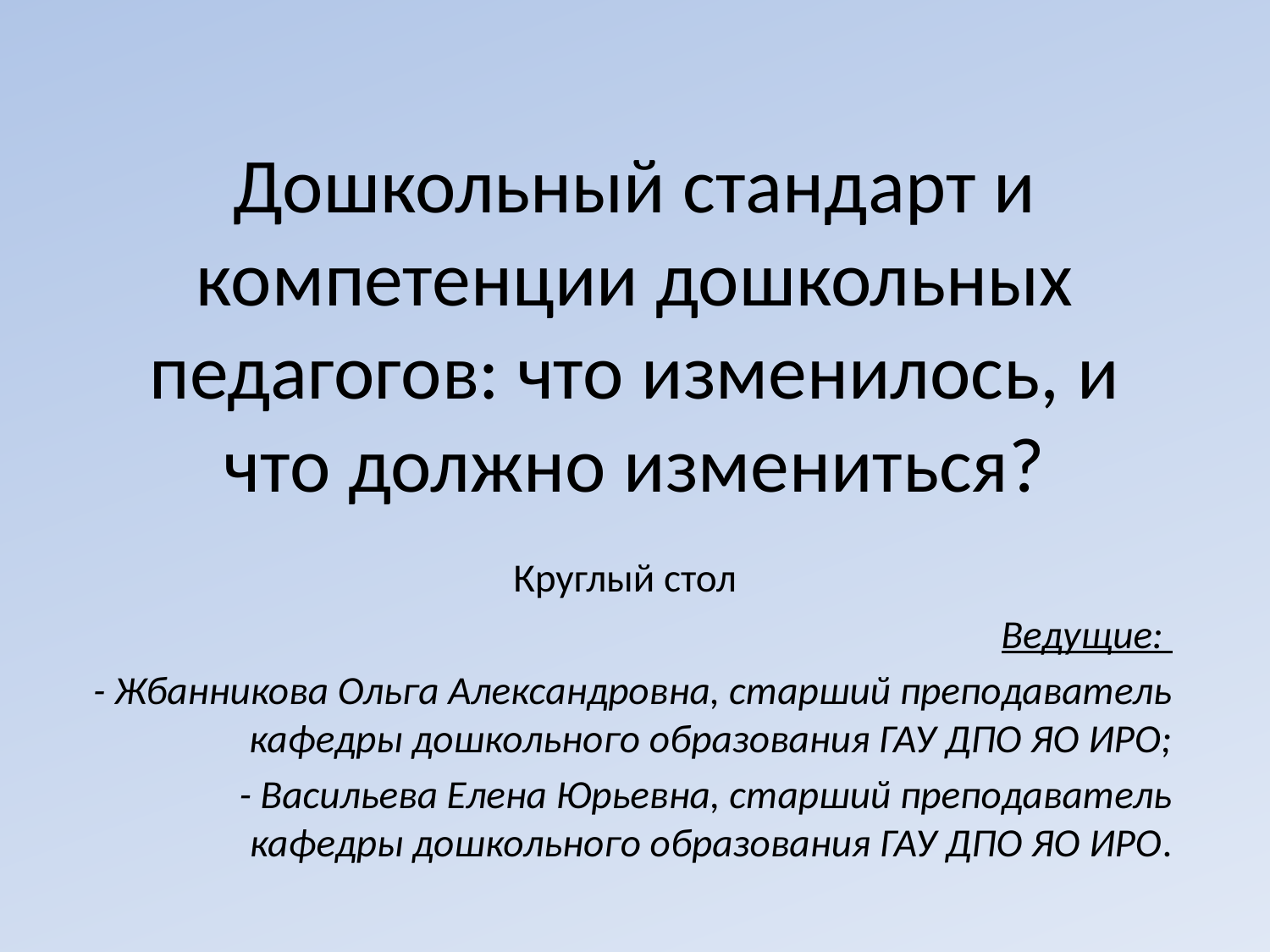

# Дошкольный стандарт и компетенции дошкольных педагогов: что изменилось, и что должно измениться?
Круглый стол
Ведущие:
- Жбанникова Ольга Александровна, старший преподаватель кафедры дошкольного образования ГАУ ДПО ЯО ИРО;
- Васильева Елена Юрьевна, старший преподаватель кафедры дошкольного образования ГАУ ДПО ЯО ИРО.